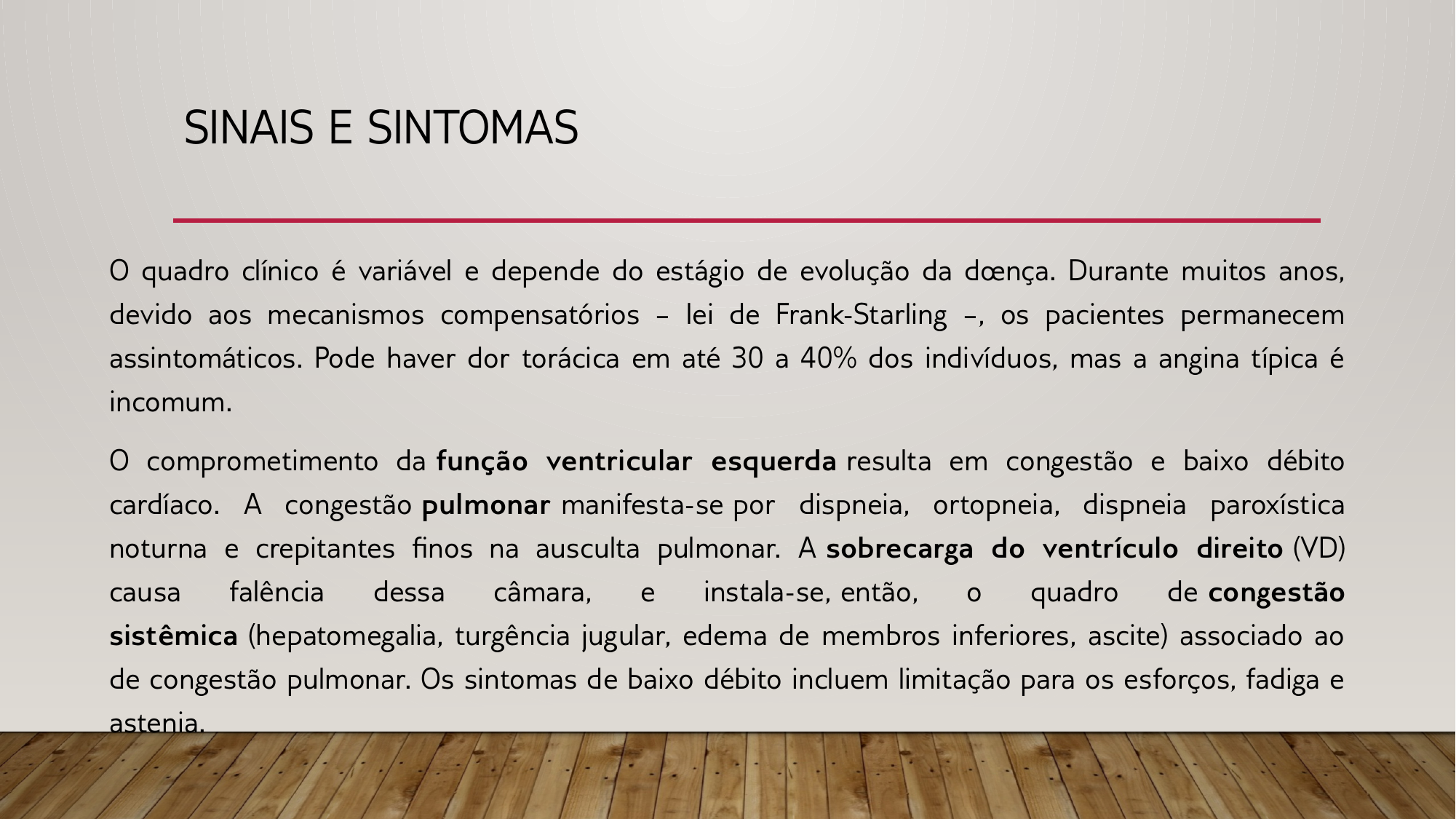

# SINAIS E SINTOMAS
O quadro clínico é variável e depende do estágio de evolução da doença. Durante muitos anos, devido aos mecanismos compensatórios – lei de Frank-Starling –, os pacientes permanecem assintomáticos. Pode haver dor torácica em até 30 a 40% dos indivíduos, mas a angina típica é incomum.
O comprometimento da função ventricular esquerda resulta em congestão e baixo débito cardíaco. A congestão pulmonar manifesta-se por dispneia, ortopneia, dispneia paroxística noturna e crepitantes finos na ausculta pulmonar. A sobrecarga do ventrículo direito (VD) causa falência dessa câmara, e instala-se, então, o quadro de congestão sistêmica (hepatomegalia, turgência jugular, edema de membros inferiores, ascite) associado ao de congestão pulmonar. Os sintomas de baixo débito incluem limitação para os esforços, fadiga e astenia.